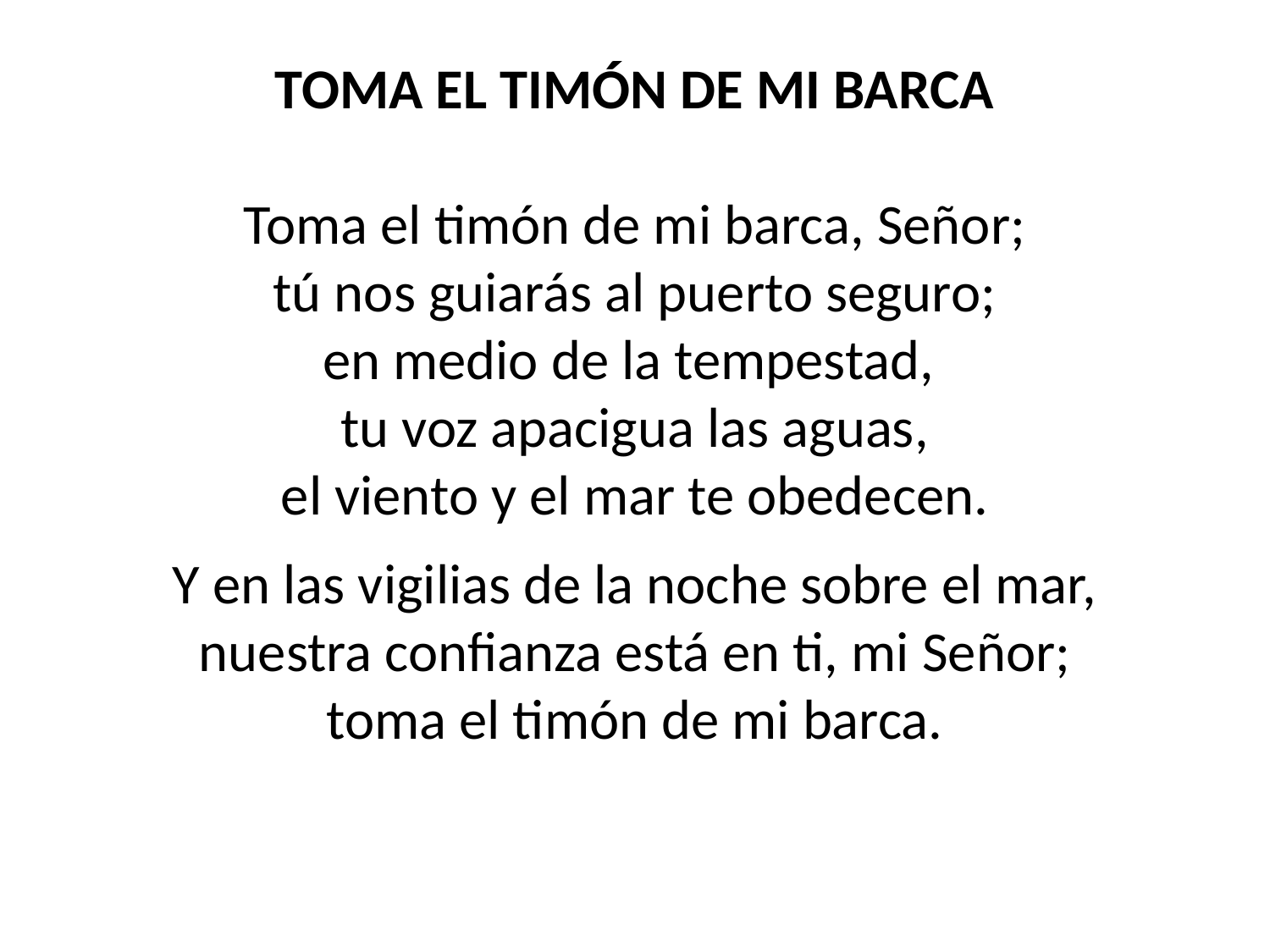

TOMA EL TIMÓN DE MI BARCA

Toma el timón de mi barca, Señor;
tú nos guiarás al puerto seguro;
en medio de la tempestad,
tu voz apacigua las aguas,
el viento y el mar te obedecen.
Y en las vigilias de la noche sobre el mar,
nuestra confianza está en ti, mi Señor;
toma el timón de mi barca.